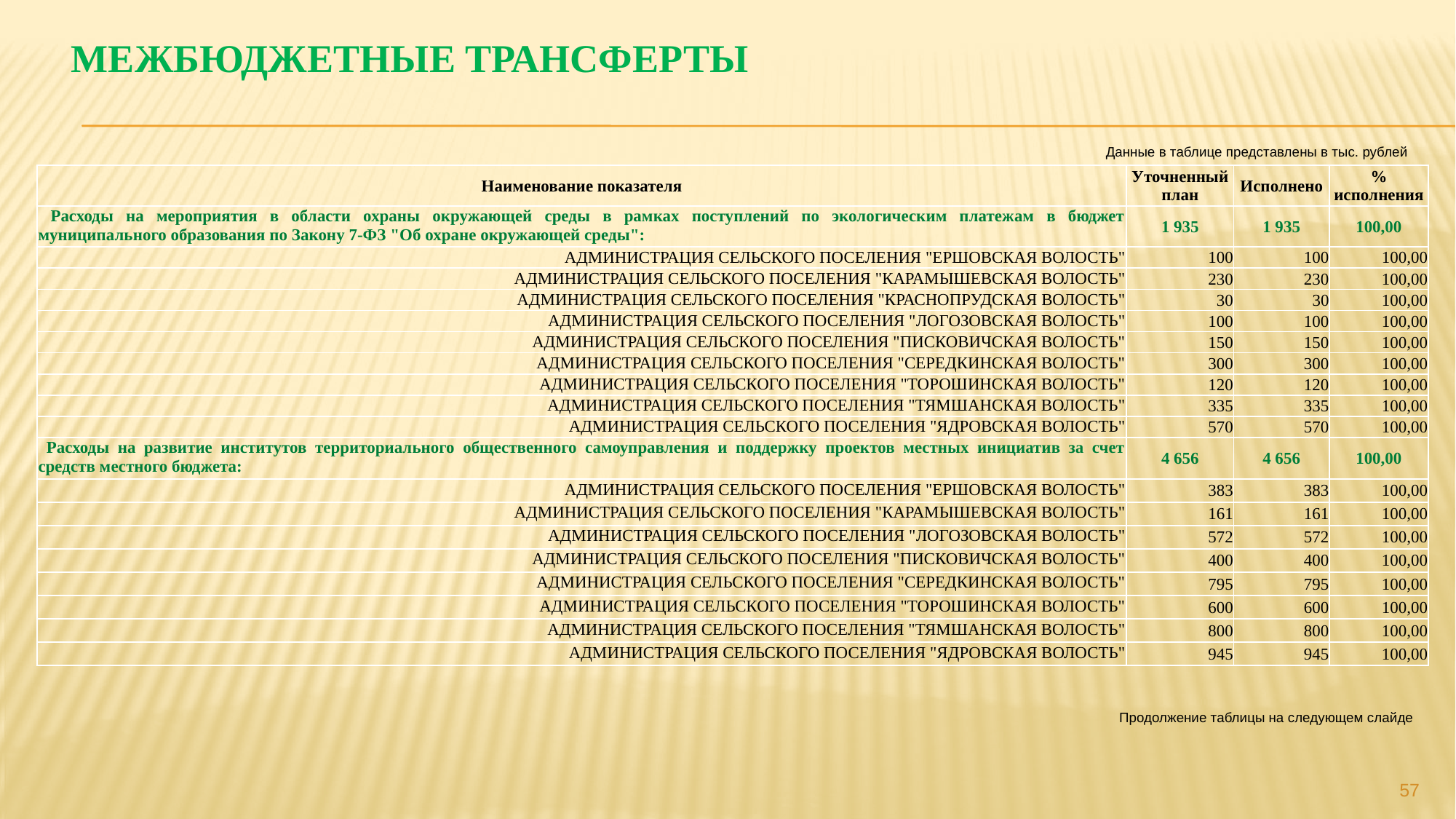

# Межбюджетные трансферты
Данные в таблице представлены в тыс. рублей
| Наименование показателя | Уточненный план | Исполнено | % исполнения |
| --- | --- | --- | --- |
| Расходы на мероприятия в области охраны окружающей среды в рамках поступлений по экологическим платежам в бюджет муниципального образования по Закону 7-ФЗ "Об охране окружающей среды": | 1 935 | 1 935 | 100,00 |
| АДМИНИСТРАЦИЯ СЕЛЬСКОГО ПОСЕЛЕНИЯ "ЕРШОВСКАЯ ВОЛОСТЬ" | 100 | 100 | 100,00 |
| АДМИНИСТРАЦИЯ СЕЛЬСКОГО ПОСЕЛЕНИЯ "КАРАМЫШЕВСКАЯ ВОЛОСТЬ" | 230 | 230 | 100,00 |
| АДМИНИСТРАЦИЯ СЕЛЬСКОГО ПОСЕЛЕНИЯ "КРАСНОПРУДСКАЯ ВОЛОСТЬ" | 30 | 30 | 100,00 |
| АДМИНИСТРАЦИЯ СЕЛЬСКОГО ПОСЕЛЕНИЯ "ЛОГОЗОВСКАЯ ВОЛОСТЬ" | 100 | 100 | 100,00 |
| АДМИНИСТРАЦИЯ СЕЛЬСКОГО ПОСЕЛЕНИЯ "ПИСКОВИЧСКАЯ ВОЛОСТЬ" | 150 | 150 | 100,00 |
| АДМИНИСТРАЦИЯ СЕЛЬСКОГО ПОСЕЛЕНИЯ "СЕРЕДКИНСКАЯ ВОЛОСТЬ" | 300 | 300 | 100,00 |
| АДМИНИСТРАЦИЯ СЕЛЬСКОГО ПОСЕЛЕНИЯ "ТОРОШИНСКАЯ ВОЛОСТЬ" | 120 | 120 | 100,00 |
| АДМИНИСТРАЦИЯ СЕЛЬСКОГО ПОСЕЛЕНИЯ "ТЯМШАНСКАЯ ВОЛОСТЬ" | 335 | 335 | 100,00 |
| АДМИНИСТРАЦИЯ СЕЛЬСКОГО ПОСЕЛЕНИЯ "ЯДРОВСКАЯ ВОЛОСТЬ" | 570 | 570 | 100,00 |
| Расходы на развитие институтов территориального общественного самоуправления и поддержку проектов местных инициатив за счет средств местного бюджета: | 4 656 | 4 656 | 100,00 |
| АДМИНИСТРАЦИЯ СЕЛЬСКОГО ПОСЕЛЕНИЯ "ЕРШОВСКАЯ ВОЛОСТЬ" | 383 | 383 | 100,00 |
| АДМИНИСТРАЦИЯ СЕЛЬСКОГО ПОСЕЛЕНИЯ "КАРАМЫШЕВСКАЯ ВОЛОСТЬ" | 161 | 161 | 100,00 |
| АДМИНИСТРАЦИЯ СЕЛЬСКОГО ПОСЕЛЕНИЯ "ЛОГОЗОВСКАЯ ВОЛОСТЬ" | 572 | 572 | 100,00 |
| АДМИНИСТРАЦИЯ СЕЛЬСКОГО ПОСЕЛЕНИЯ "ПИСКОВИЧСКАЯ ВОЛОСТЬ" | 400 | 400 | 100,00 |
| АДМИНИСТРАЦИЯ СЕЛЬСКОГО ПОСЕЛЕНИЯ "СЕРЕДКИНСКАЯ ВОЛОСТЬ" | 795 | 795 | 100,00 |
| АДМИНИСТРАЦИЯ СЕЛЬСКОГО ПОСЕЛЕНИЯ "ТОРОШИНСКАЯ ВОЛОСТЬ" | 600 | 600 | 100,00 |
| АДМИНИСТРАЦИЯ СЕЛЬСКОГО ПОСЕЛЕНИЯ "ТЯМШАНСКАЯ ВОЛОСТЬ" | 800 | 800 | 100,00 |
| АДМИНИСТРАЦИЯ СЕЛЬСКОГО ПОСЕЛЕНИЯ "ЯДРОВСКАЯ ВОЛОСТЬ" | 945 | 945 | 100,00 |
Продолжение таблицы на следующем слайде
57